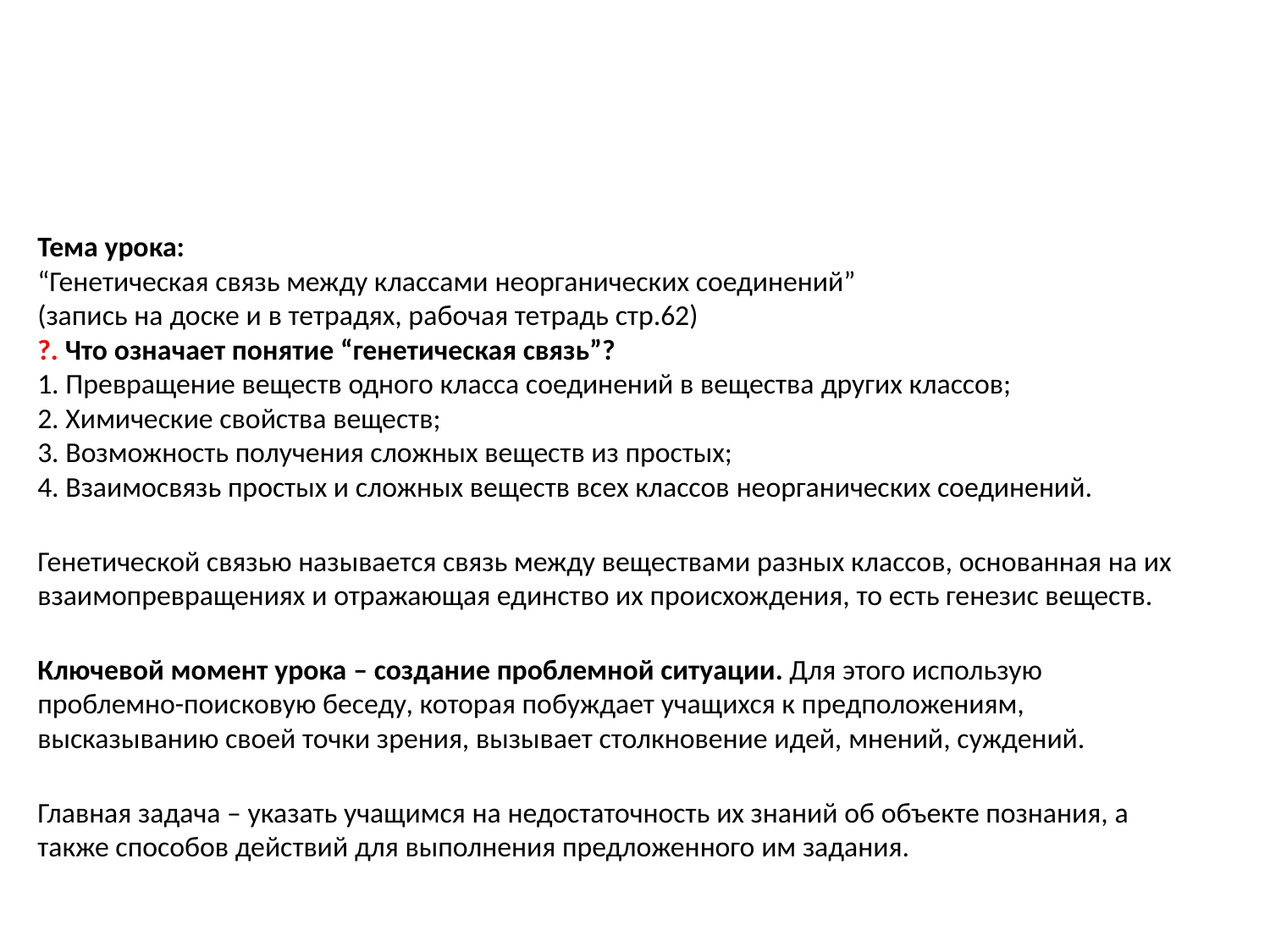

#
Тема урока:
“Генетическая связь между классами неорганических соединений”
(запись на доске и в тетрадях, рабочая тетрадь стр.62)
?. Что означает понятие “генетическая связь”?
1. Превращение веществ одного класса соединений в вещества других классов;
2. Химические свойства веществ;
3. Возможность получения сложных веществ из простых;
4. Взаимосвязь простых и сложных веществ всех классов неорганических соединений.
Генетической связью называется связь между веществами разных классов, основанная на их взаимопревращениях и отражающая единство их происхождения, то есть генезис веществ.
Ключевой момент урока – создание проблемной ситуации. Для этого использую проблемно-поисковую беседу, которая побуждает учащихся к предположениям, высказыванию своей точки зрения, вызывает столкновение идей, мнений, суждений.
Главная задача – указать учащимся на недостаточность их знаний об объекте познания, а также способов действий для выполнения предложенного им задания.